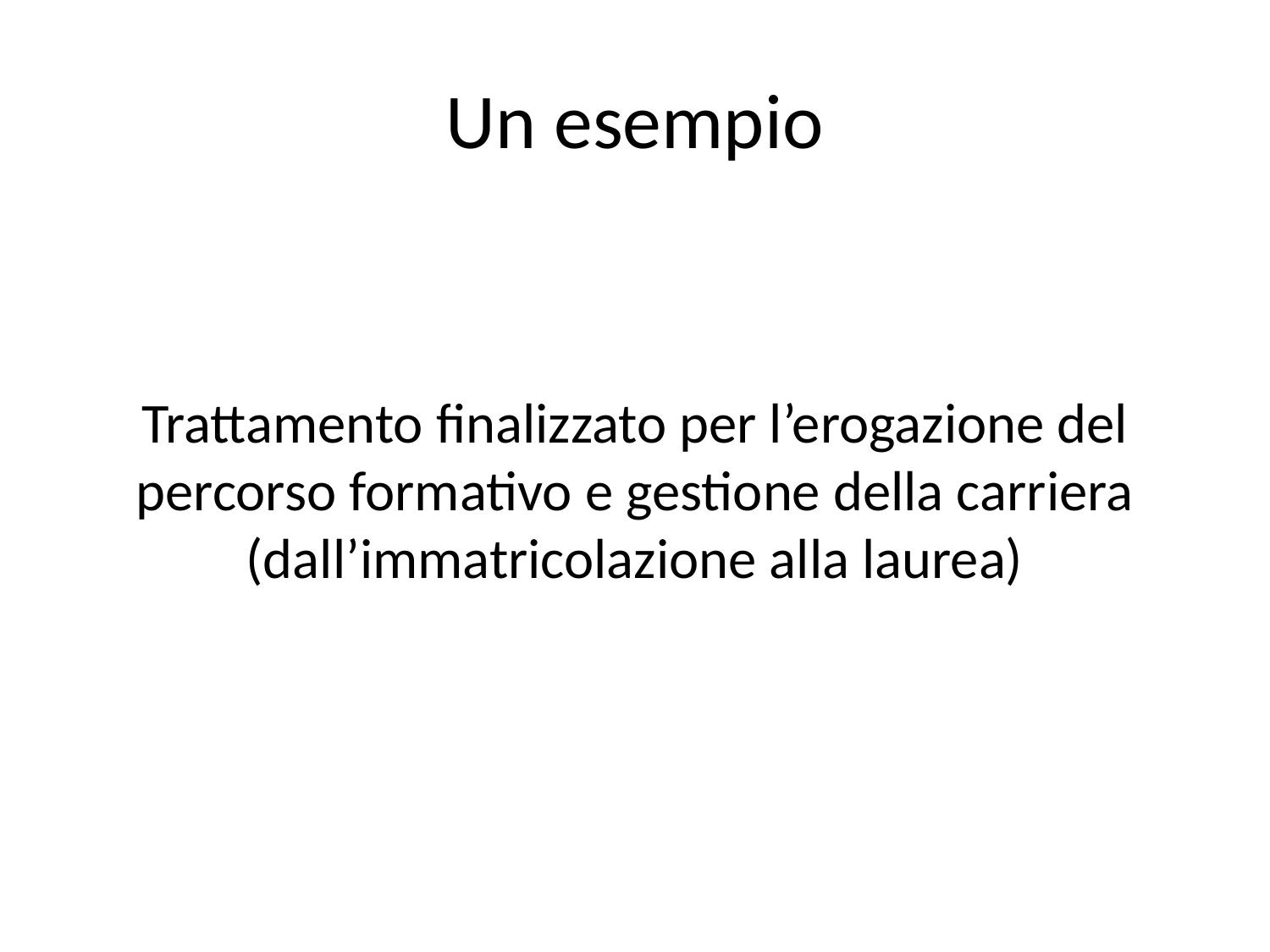

# Un esempio

Trattamento finalizzato per l’erogazione del percorso formativo e gestione della carriera (dall’immatricolazione alla laurea)